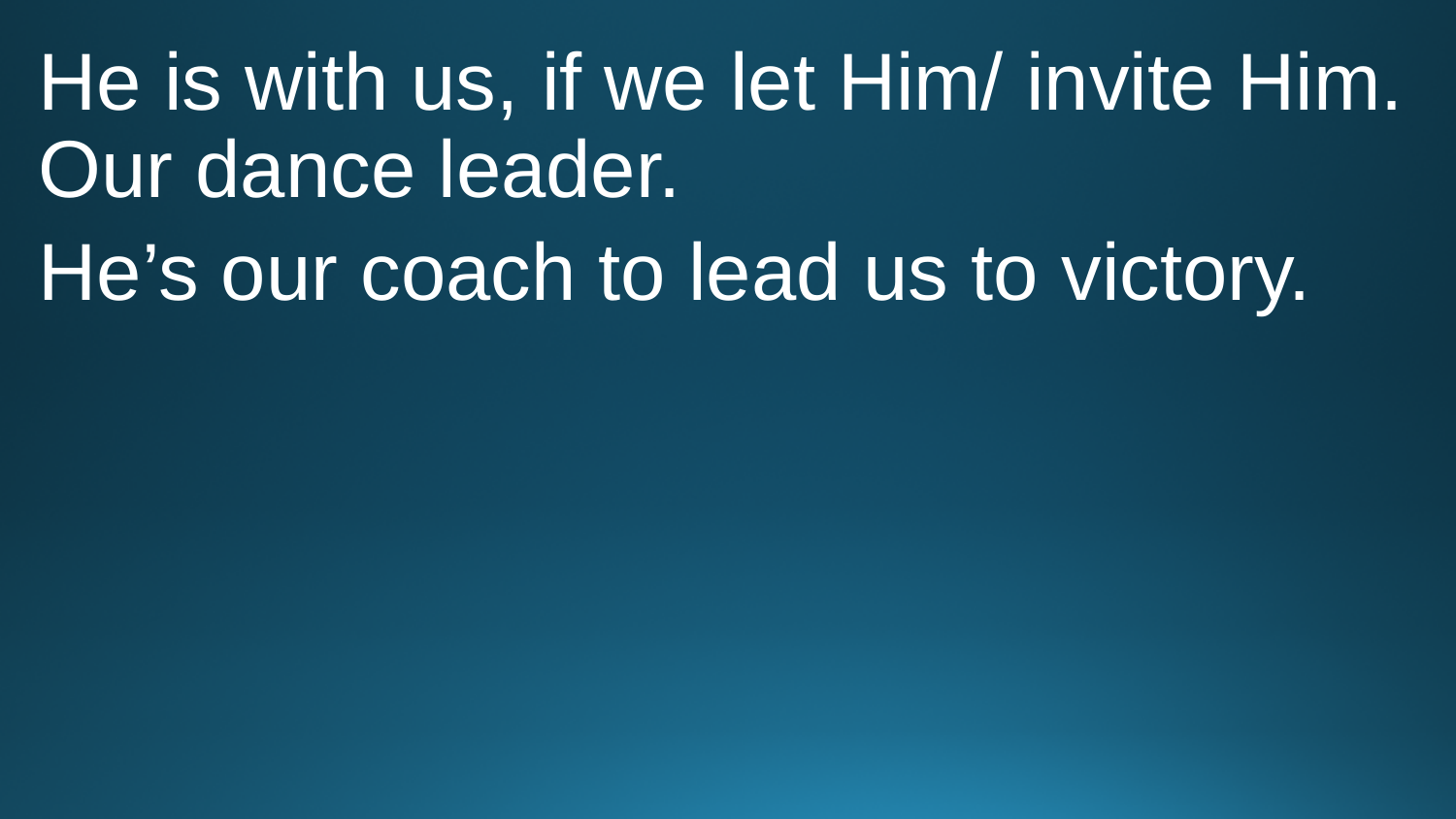

He is with us, if we let Him/ invite Him.  Our dance leader.
He’s our coach to lead us to victory.